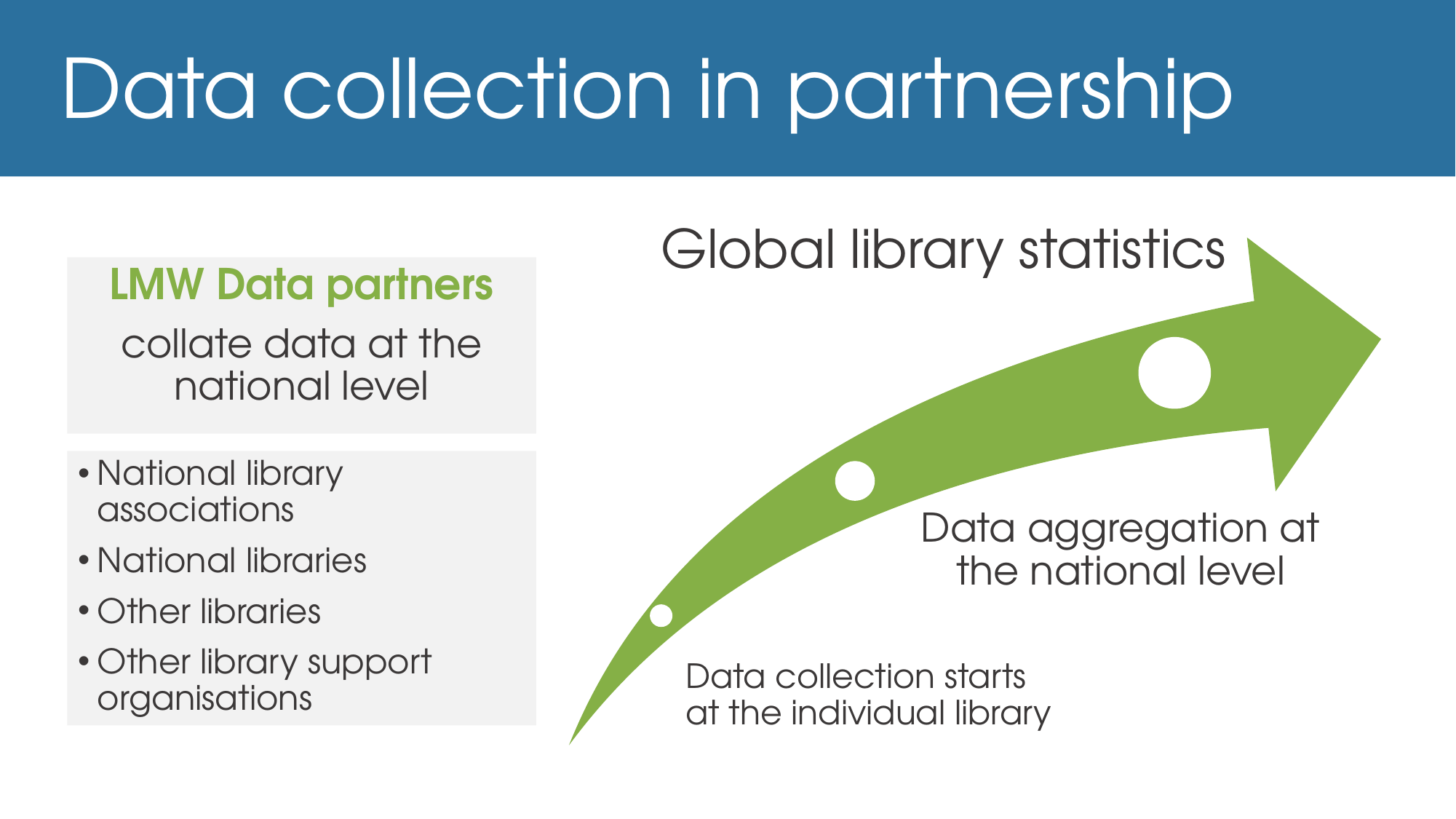

Data collection in partnership
Data collection starts at the individual library
Data aggregation at the national level
Global library statistics
LMW Data partners
collate data at the national level
National library associations
National libraries
Other libraries
Other library support organisations